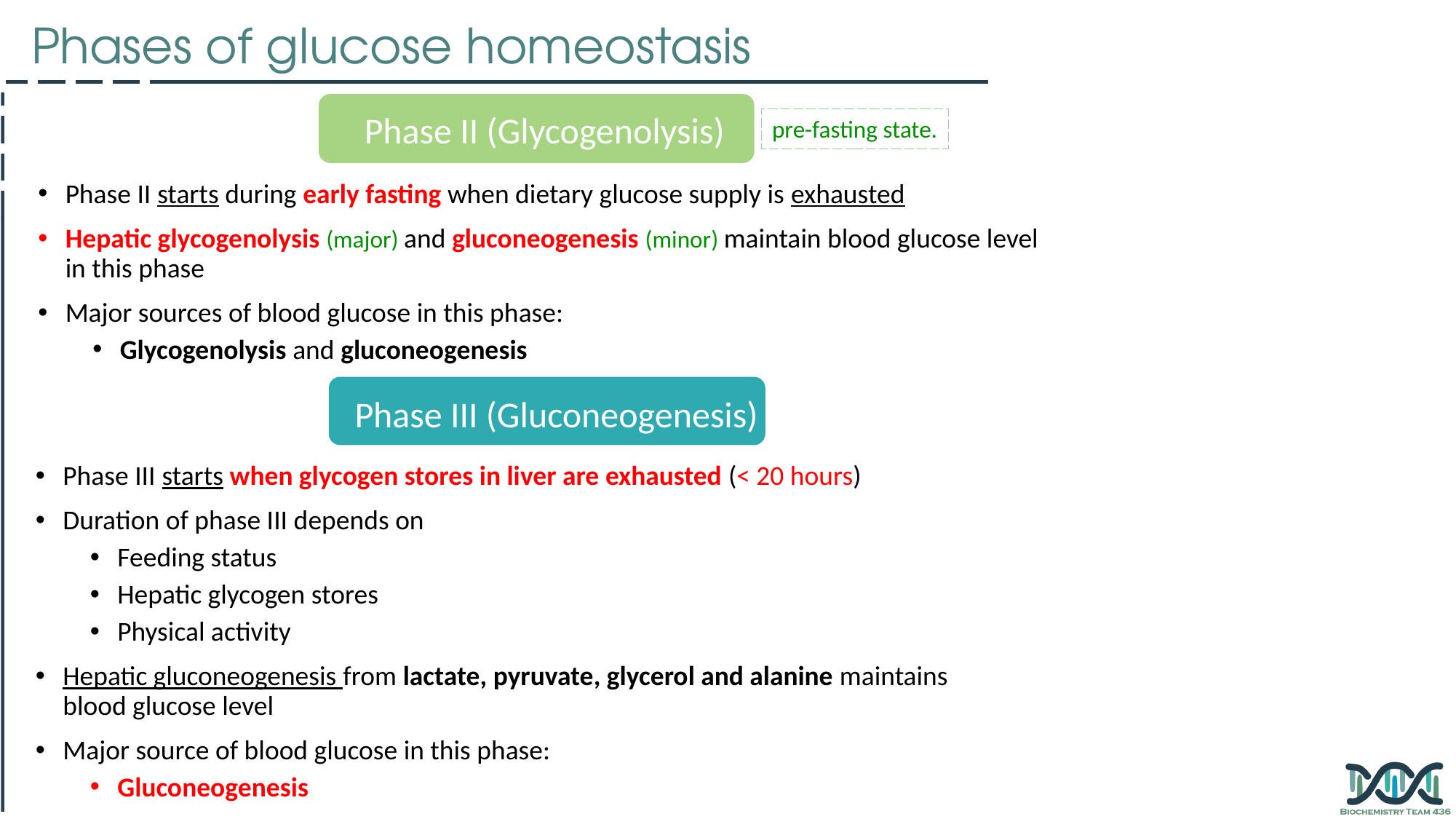

Phases of glucose homeostasis

Phase II (Glycogenolysis)
pre-fasting state.
Phase II starts during early fasting when dietary glucose supply is exhausted
Hepatic glycogenolysis (major) and gluconeogenesis (minor) maintain blood glucose level in this phase
Major sources of blood glucose in this phase:
Glycogenolysis and gluconeogenesis

Phase III (Gluconeogenesis)
Phase III starts when glycogen stores in liver are exhausted (< 20 hours)
Duration of phase III depends on
Feeding status
Hepatic glycogen stores
Physical activity
Hepatic gluconeogenesis from lactate, pyruvate, glycerol and alanine maintains blood glucose level
Major source of blood glucose in this phase:
Gluconeogenesis